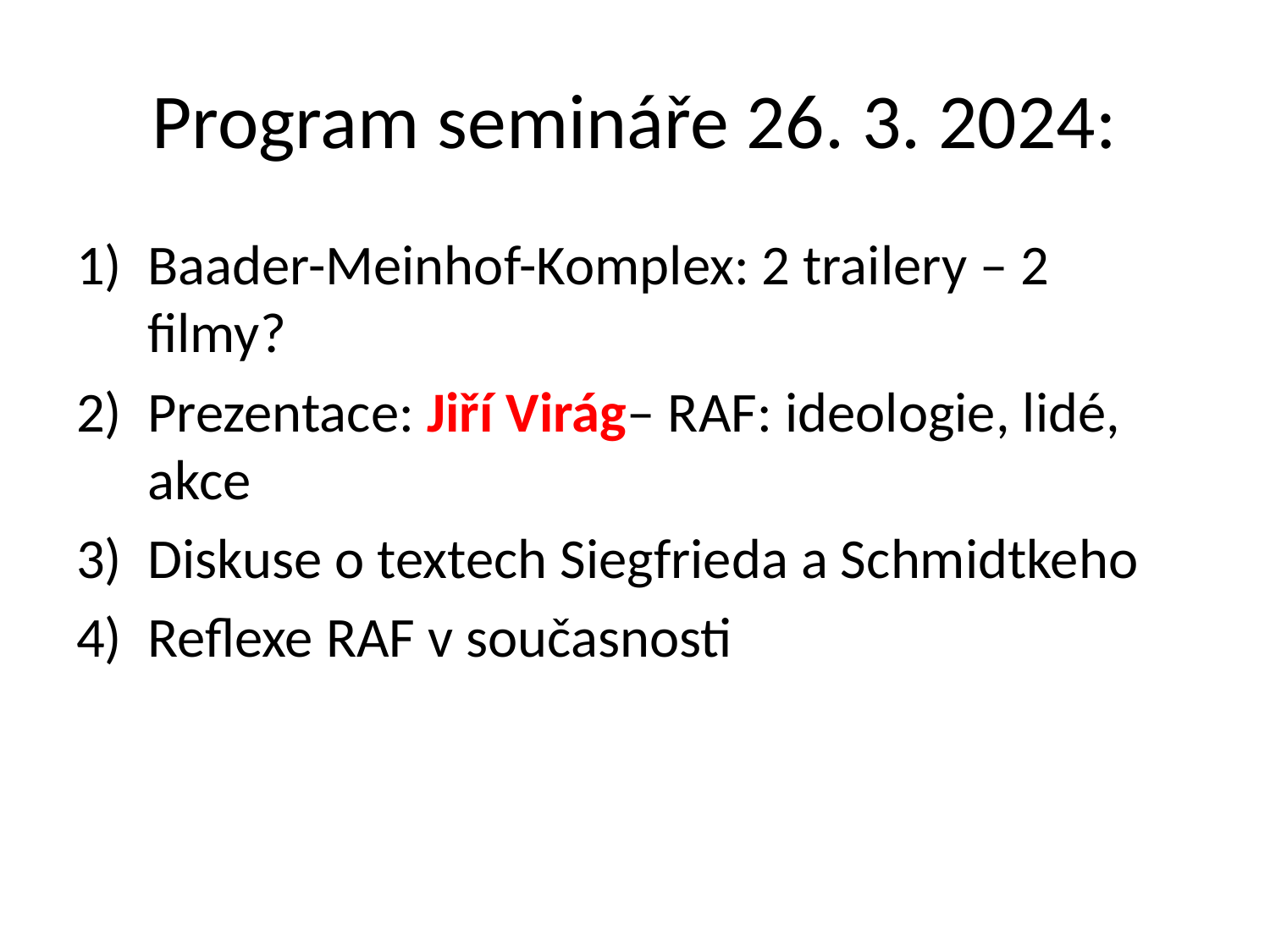

# Program semináře 26. 3. 2024:
Baader-Meinhof-Komplex: 2 trailery – 2 filmy?
Prezentace: Jiří Virág– RAF: ideologie, lidé, akce
Diskuse o textech Siegfrieda a Schmidtkeho
Reflexe RAF v současnosti